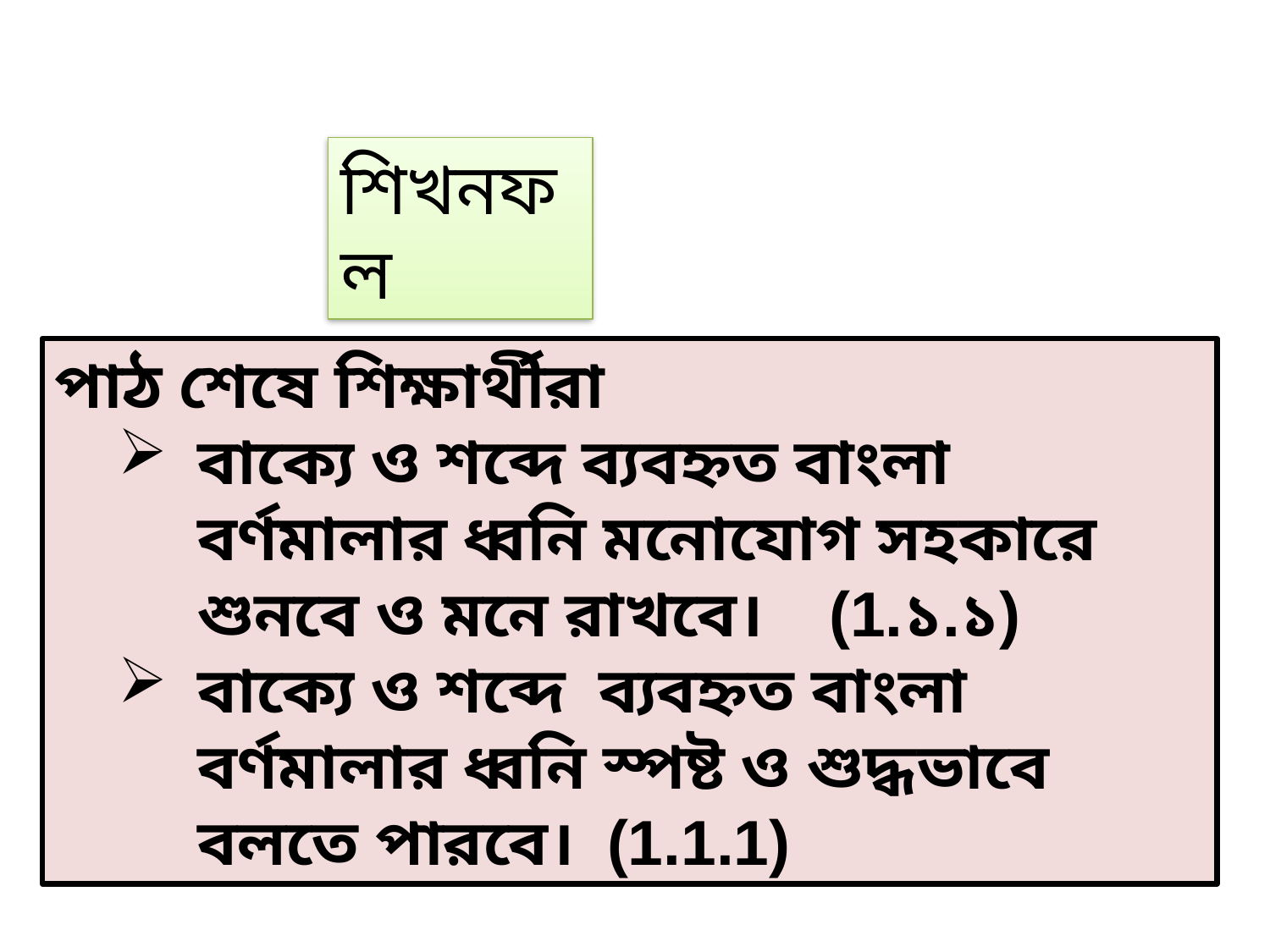

শিখনফল
পাঠ শেষে শিক্ষার্থীরা
বাক্যে ও শব্দে ব্যবহ্নত বাংলা বর্ণমালার ধ্বনি মনোযোগ সহকারে শুনবে ও মনে রাখবে।    (1.১.১)
বাক্যে ও শব্দে  ব্যবহ্নত বাংলা বর্ণমালার ধ্বনি স্পষ্ট ও শুদ্ধভাবে  বলতে পারবে।  (1.1.1)